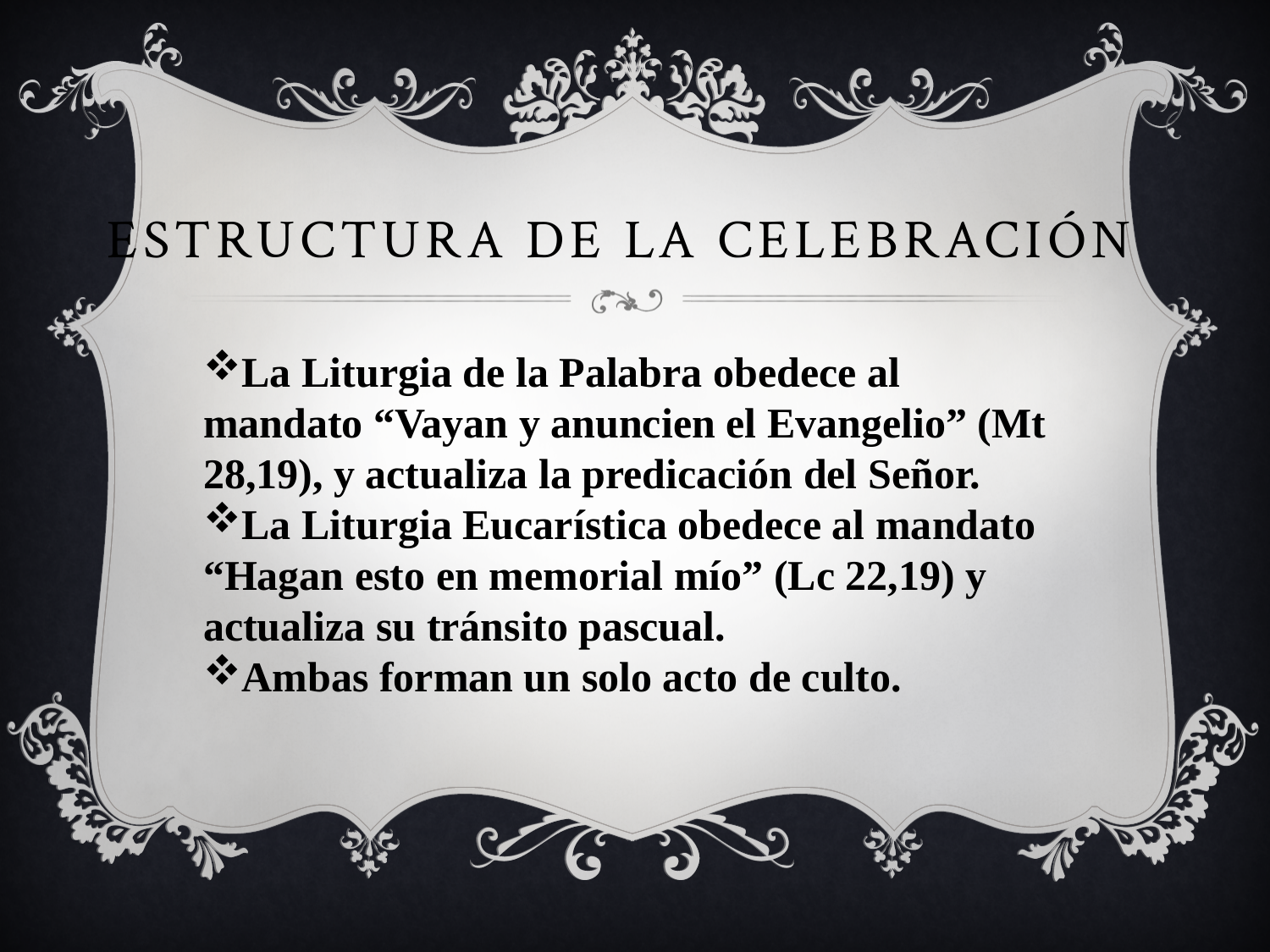

# Estructura de la celebración
La Liturgia de la Palabra obedece al mandato “Vayan y anuncien el Evangelio” (Mt 28,19), y actualiza la predicación del Señor.
La Liturgia Eucarística obedece al mandato “Hagan esto en memorial mío” (Lc 22,19) y actualiza su tránsito pascual.
Ambas forman un solo acto de culto.